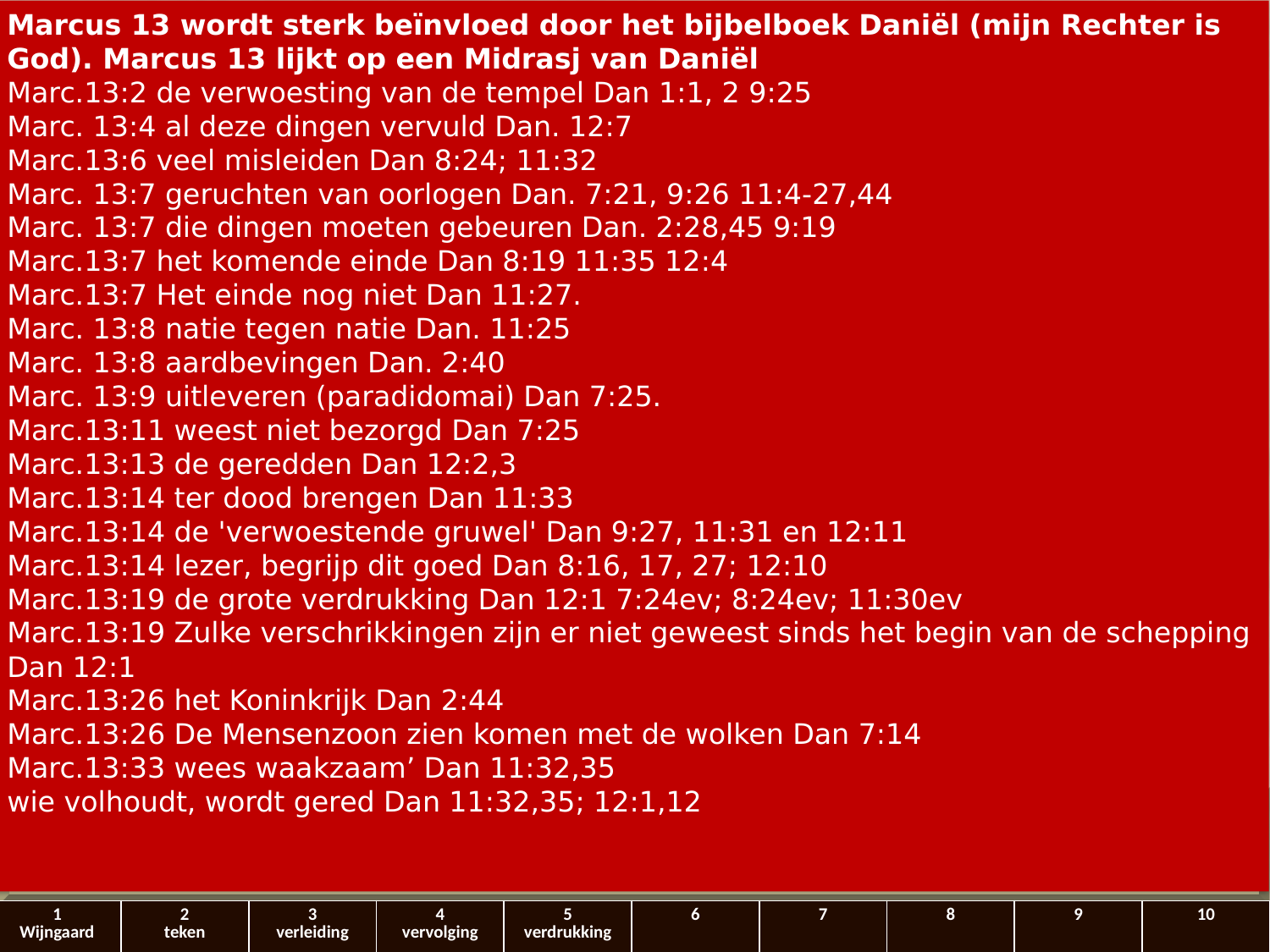

Marcus 13 wordt sterk beïnvloed door het bijbelboek Daniël (mijn Rechter is God). Marcus 13 lijkt op een Midrasj van Daniël
Marc.13:2 de verwoesting van de tempel Dan 1:1, 2 9:25
Marc. 13:4 al deze dingen vervuld Dan. 12:7
Marc.13:6 veel misleiden Dan 8:24; 11:32
Marc. 13:7 geruchten van oorlogen Dan. 7:21, 9:26 11:4-27,44
Marc. 13:7 die dingen moeten gebeuren Dan. 2:28,45 9:19
Marc.13:7 het komende einde Dan 8:19 11:35 12:4
Marc.13:7 Het einde nog niet Dan 11:27.
Marc. 13:8 natie tegen natie Dan. 11:25
Marc. 13:8 aardbevingen Dan. 2:40
Marc. 13:9 uitleveren (paradidomai) Dan 7:25.
Marc.13:11 weest niet bezorgd Dan 7:25
Marc.13:13 de geredden Dan 12:2,3
Marc.13:14 ter dood brengen Dan 11:33
Marc.13:14 de 'verwoestende gruwel' Dan 9:27, 11:31 en 12:11
Marc.13:14 lezer, begrijp dit goed Dan 8:16, 17, 27; 12:10
Marc.13:19 de grote verdrukking Dan 12:1 7:24ev; 8:24ev; 11:30ev
Marc.13:19 Zulke verschrikkingen zijn er niet geweest sinds het begin van de schepping Dan 12:1
Marc.13:26 het Koninkrijk Dan 2:44
Marc.13:26 De Mensenzoon zien komen met de wolken Dan 7:14
Marc.13:33 wees waakzaam’ Dan 11:32,35
wie volhoudt, wordt gered Dan 11:32,35; 12:1,12

| 1 Wijngaard | 2 teken | 3 verleiding | 4 vervolging | 5 verdrukking | 6 | 7 | 8 | 9 | 10 |
| --- | --- | --- | --- | --- | --- | --- | --- | --- | --- |